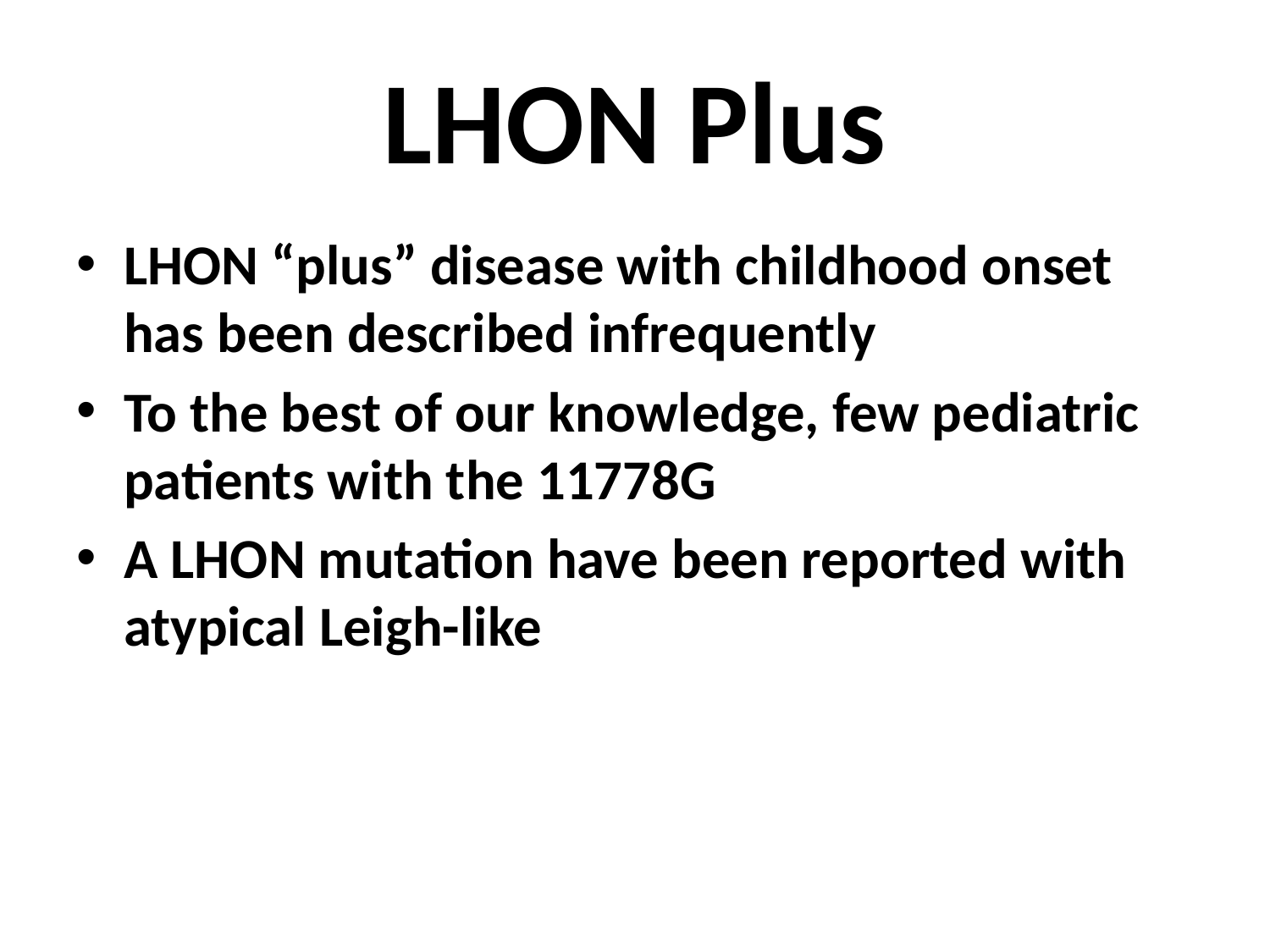

# LHON Plus
LHON “plus” disease with childhood onset has been described infrequently
To the best of our knowledge, few pediatric patients with the 11778G
A LHON mutation have been reported with atypical Leigh-like